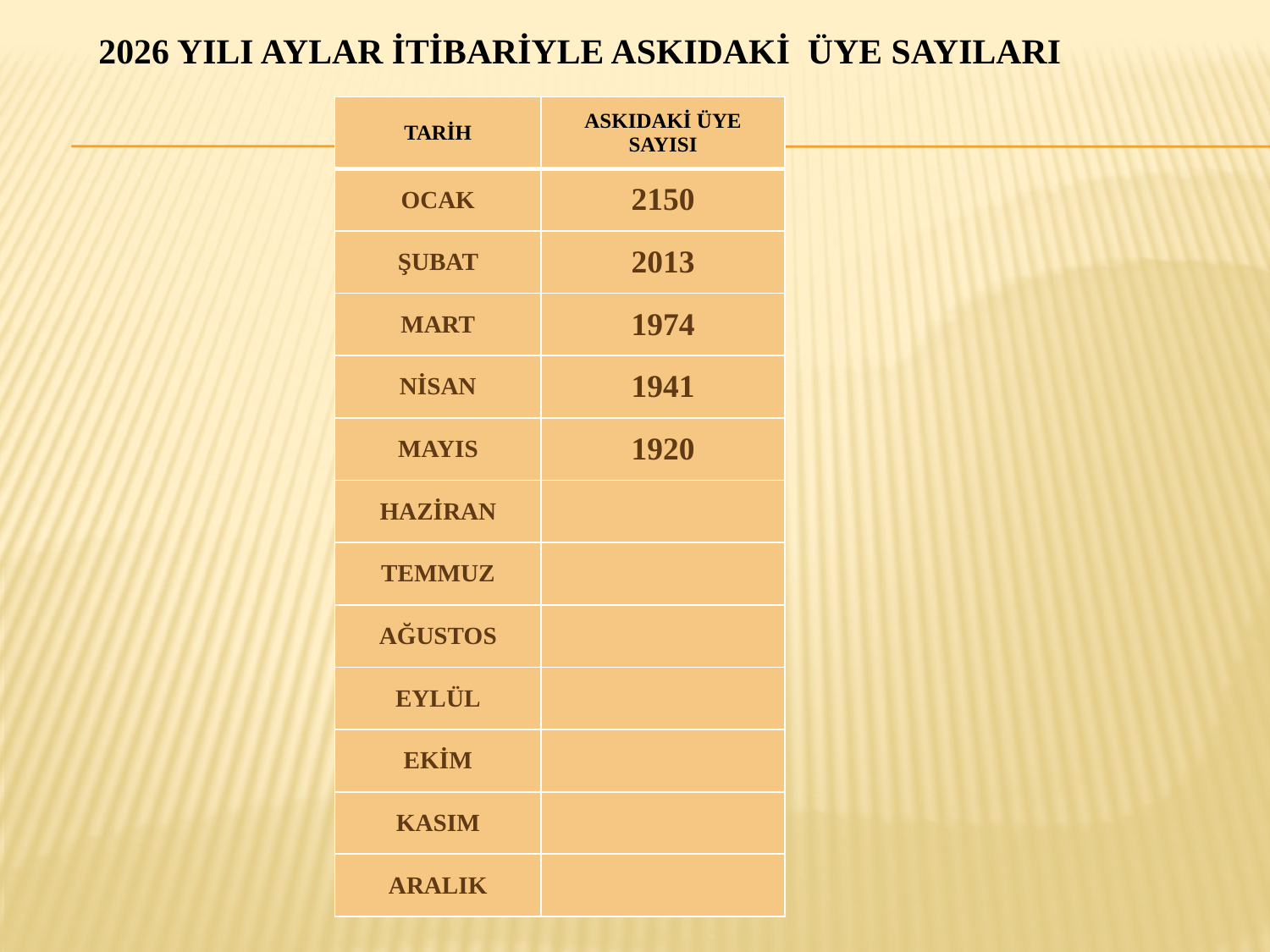

2026 YILI AYLAR İTİBARİYLE ASKIDAKİ  ÜYE SAYILARI
| TARİH | ASKIDAKİ ÜYE SAYISI |
| --- | --- |
| OCAK | 2150 |
| ŞUBAT | 2013 |
| MART | 1974 |
| NİSAN | 1941 |
| MAYIS | 1920 |
| HAZİRAN |  |
| TEMMUZ |  |
| AĞUSTOS |  |
| EYLÜL |  |
| EKİM |  |
| KASIM |  |
| ARALIK |  |